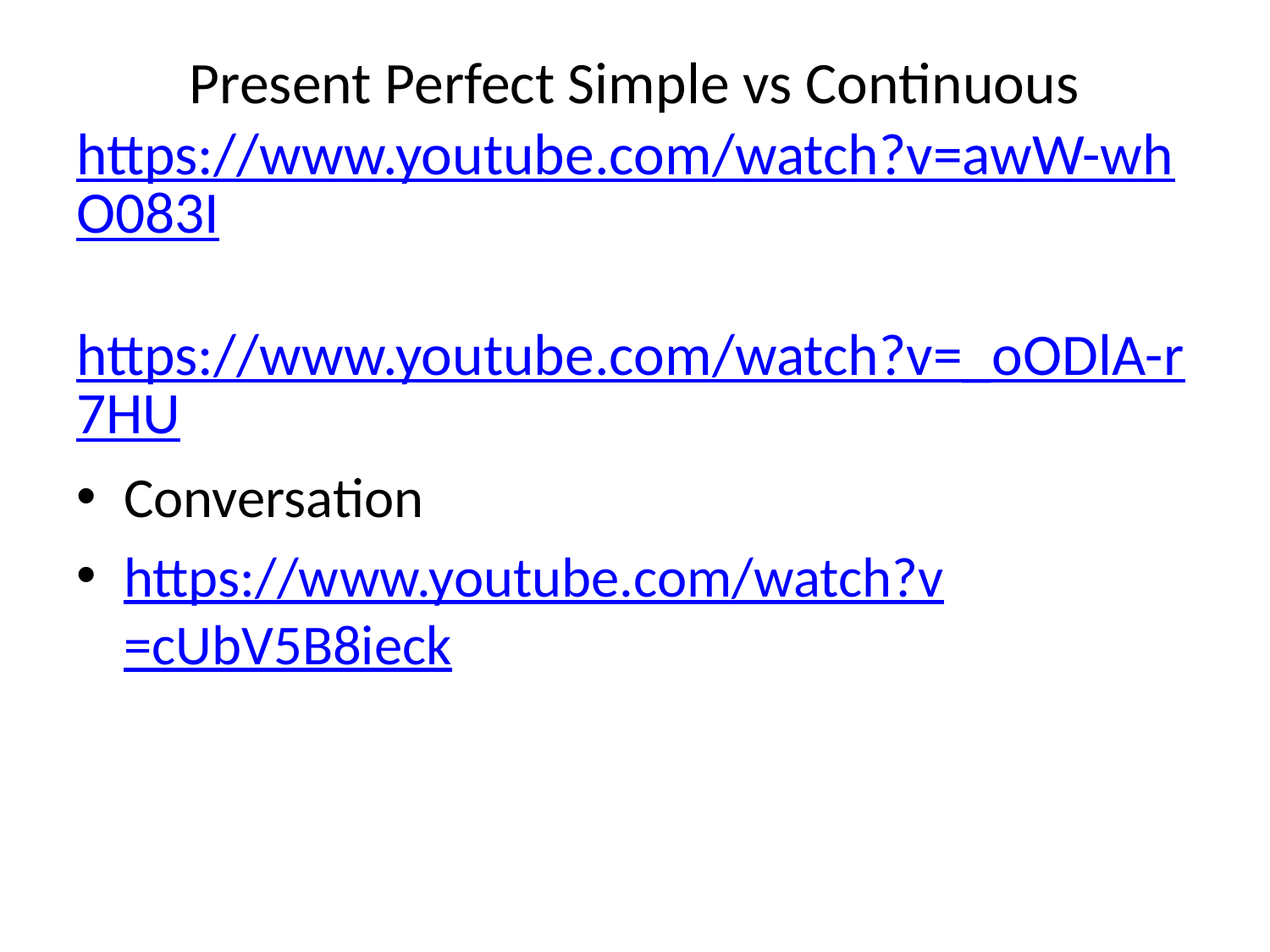

# Present Perfect Simple vs Continuous https://www.youtube.com/watch?v=awW-whO083I https://www.youtube.com/watch?v=_oODlA-r7HU
Conversation
https://www.youtube.com/watch?v=cUbV5B8ieck